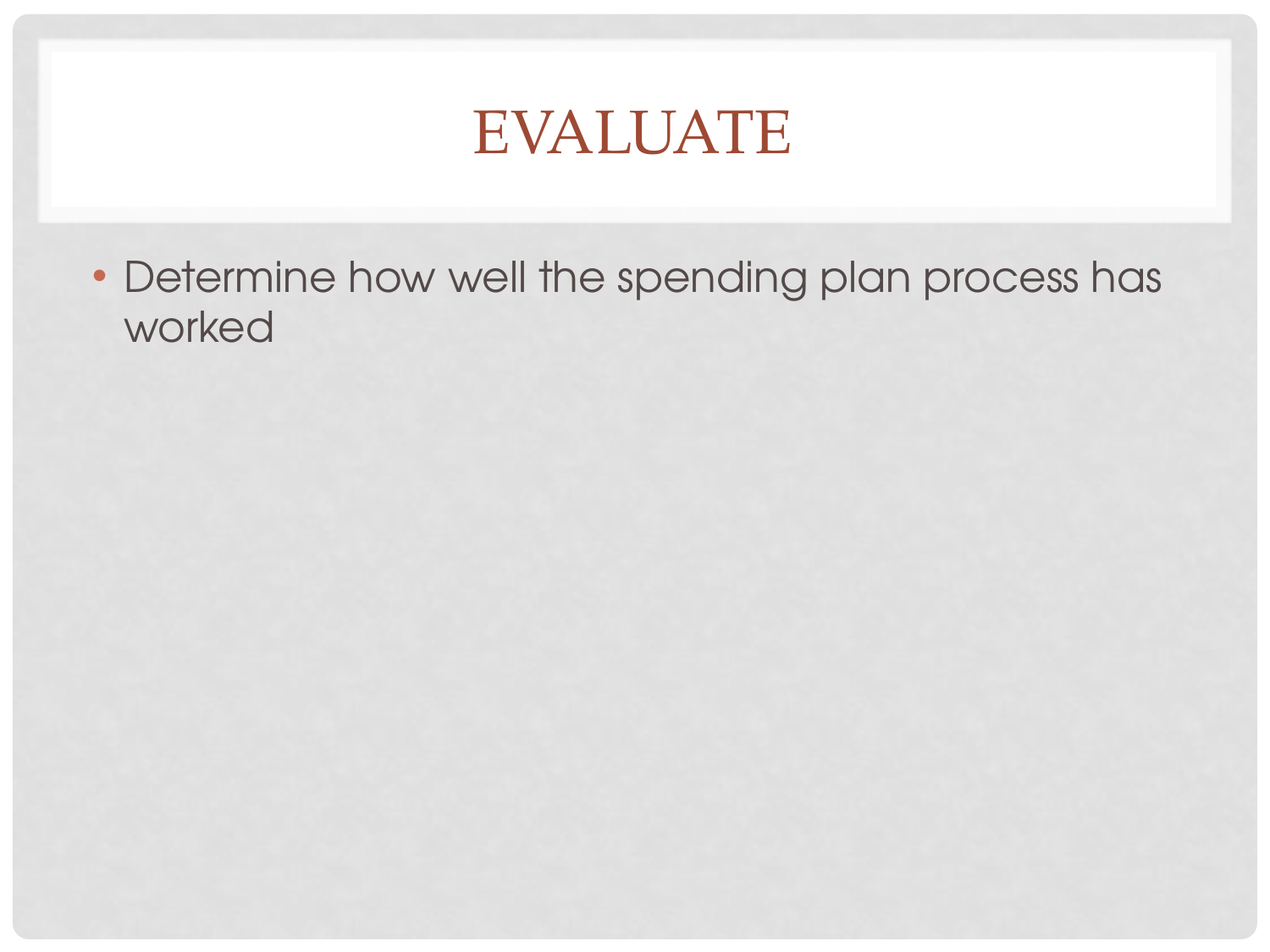

# evaluate
Determine how well the spending plan process has worked